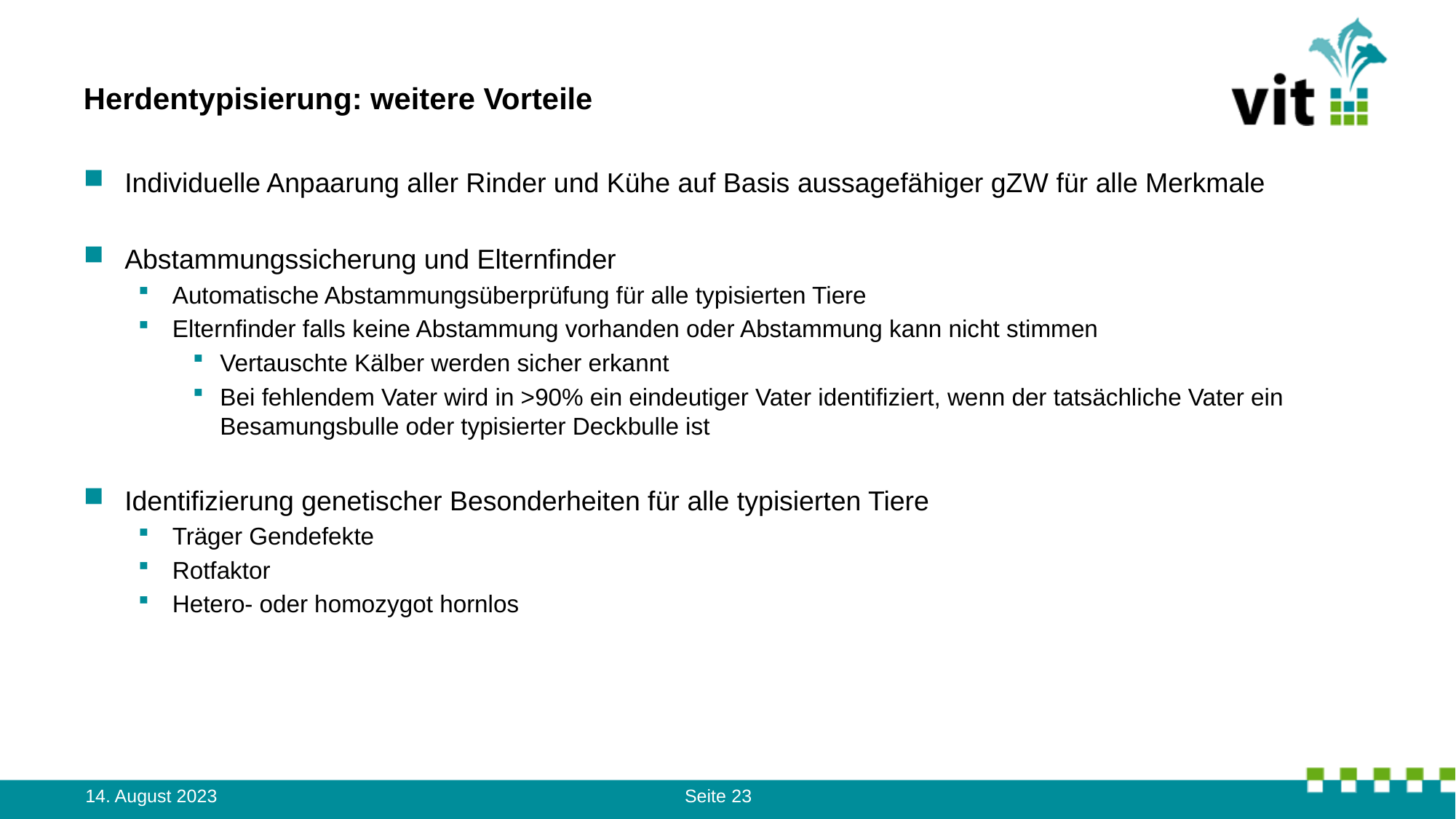

# Herdentypisierung: weitere Vorteile
Individuelle Anpaarung aller Rinder und Kühe auf Basis aussagefähiger gZW für alle Merkmale

Abstammungssicherung und Elternfinder
Automatische Abstammungsüberprüfung für alle typisierten Tiere
Elternfinder falls keine Abstammung vorhanden oder Abstammung kann nicht stimmen
Vertauschte Kälber werden sicher erkannt
Bei fehlendem Vater wird in >90% ein eindeutiger Vater identifiziert, wenn der tatsächliche Vater ein Besamungsbulle oder typisierter Deckbulle ist

Identifizierung genetischer Besonderheiten für alle typisierten Tiere
Träger Gendefekte
Rotfaktor
Hetero- oder homozygot hornlos
14. August 2023
Seite 23